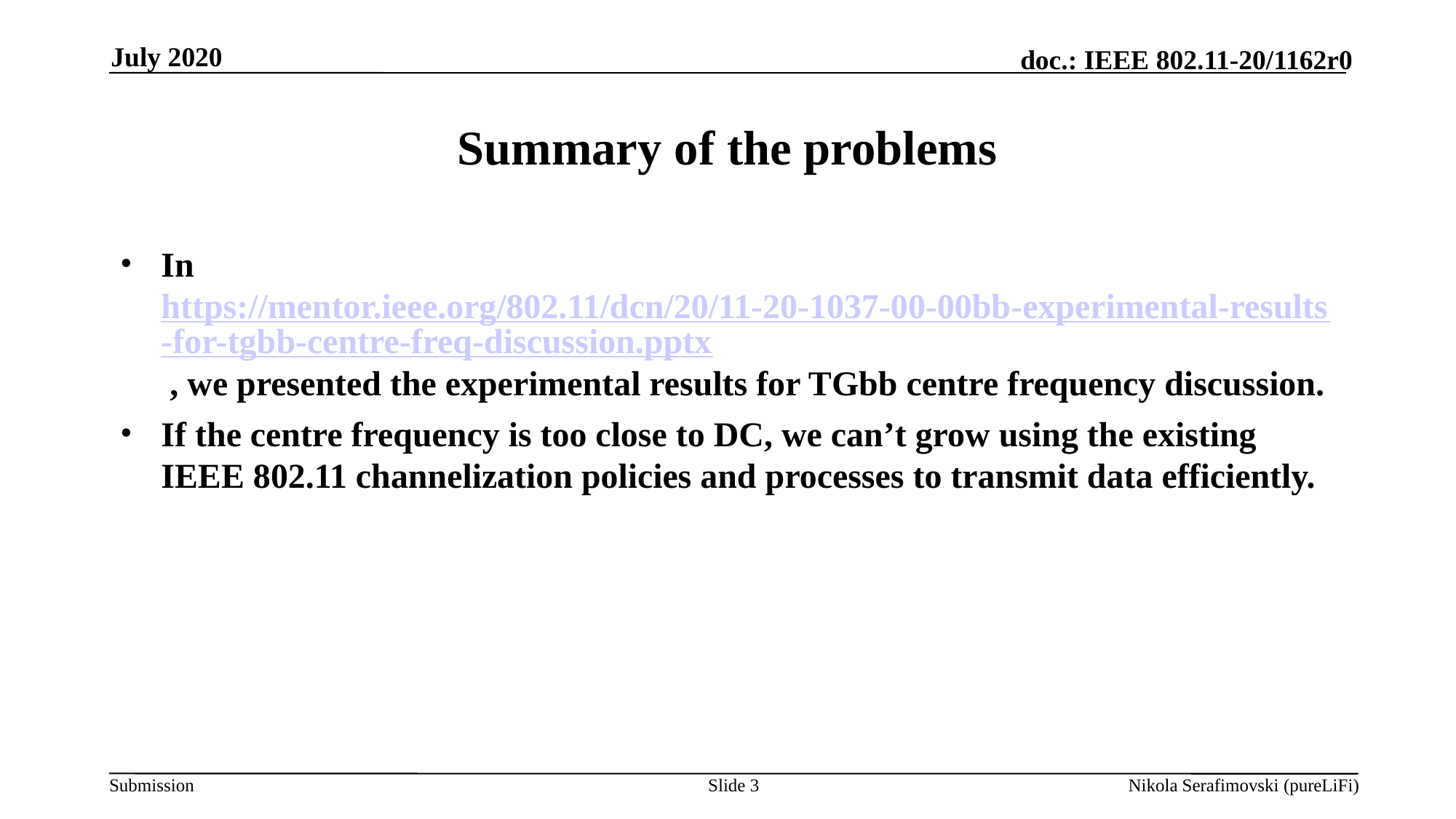

July 2020
# Summary of the problems
In https://mentor.ieee.org/802.11/dcn/20/11-20-1037-00-00bb-experimental-results-for-tgbb-centre-freq-discussion.pptx , we presented the experimental results for TGbb centre frequency discussion.
If the centre frequency is too close to DC, we can’t grow using the existing IEEE 802.11 channelization policies and processes to transmit data efficiently.
Slide 3
Nikola Serafimovski (pureLiFi)